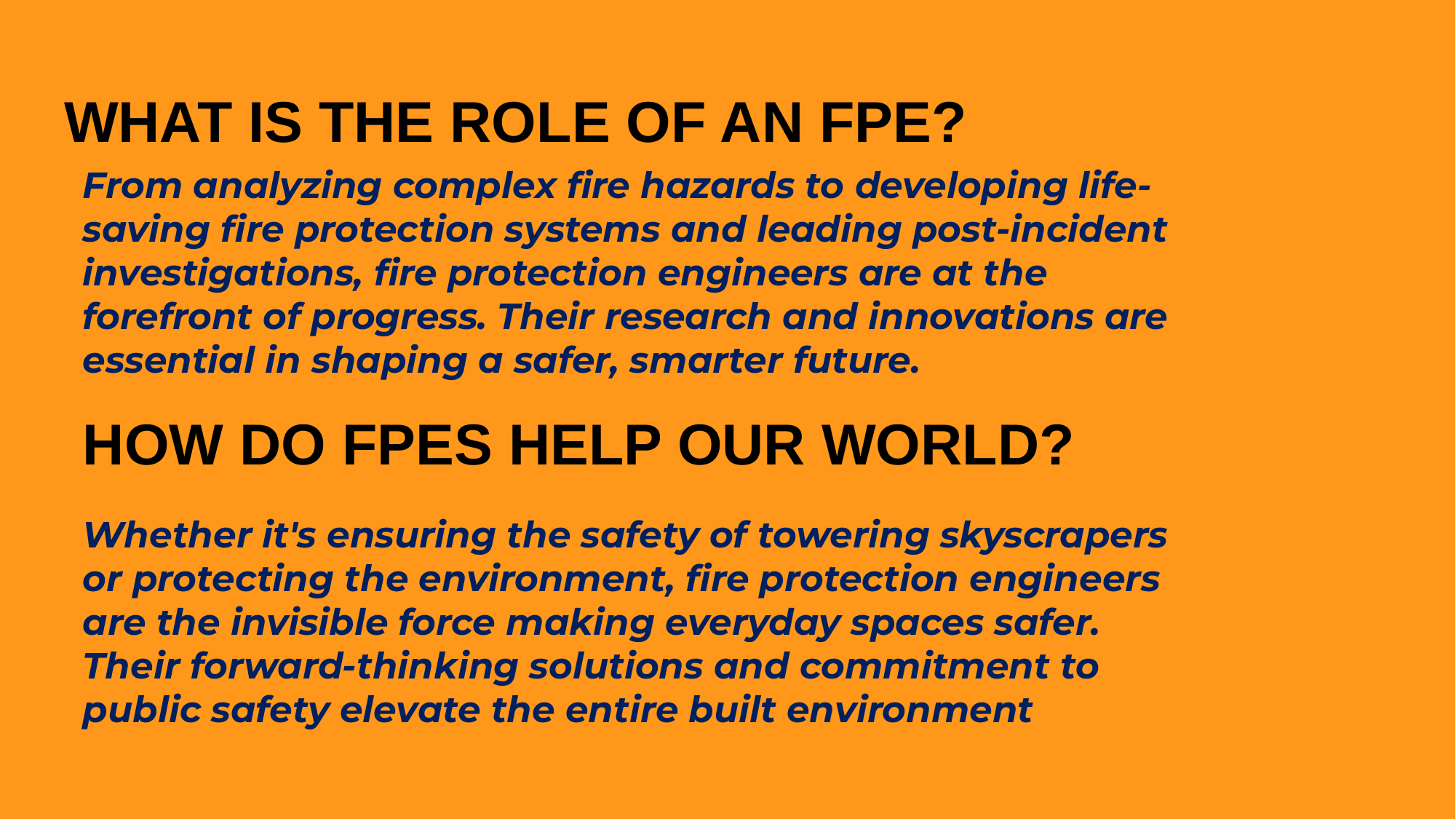

What is the role of an FPE?
From analyzing complex fire hazards to developing life-saving fire protection systems and leading post-incident investigations, fire protection engineers are at the forefront of progress. Their research and innovations are essential in shaping a safer, smarter future.
How do fpes help our world?
Whether it's ensuring the safety of towering skyscrapers or protecting the environment, fire protection engineers are the invisible force making everyday spaces safer. Their forward-thinking solutions and commitment to public safety elevate the entire built environment